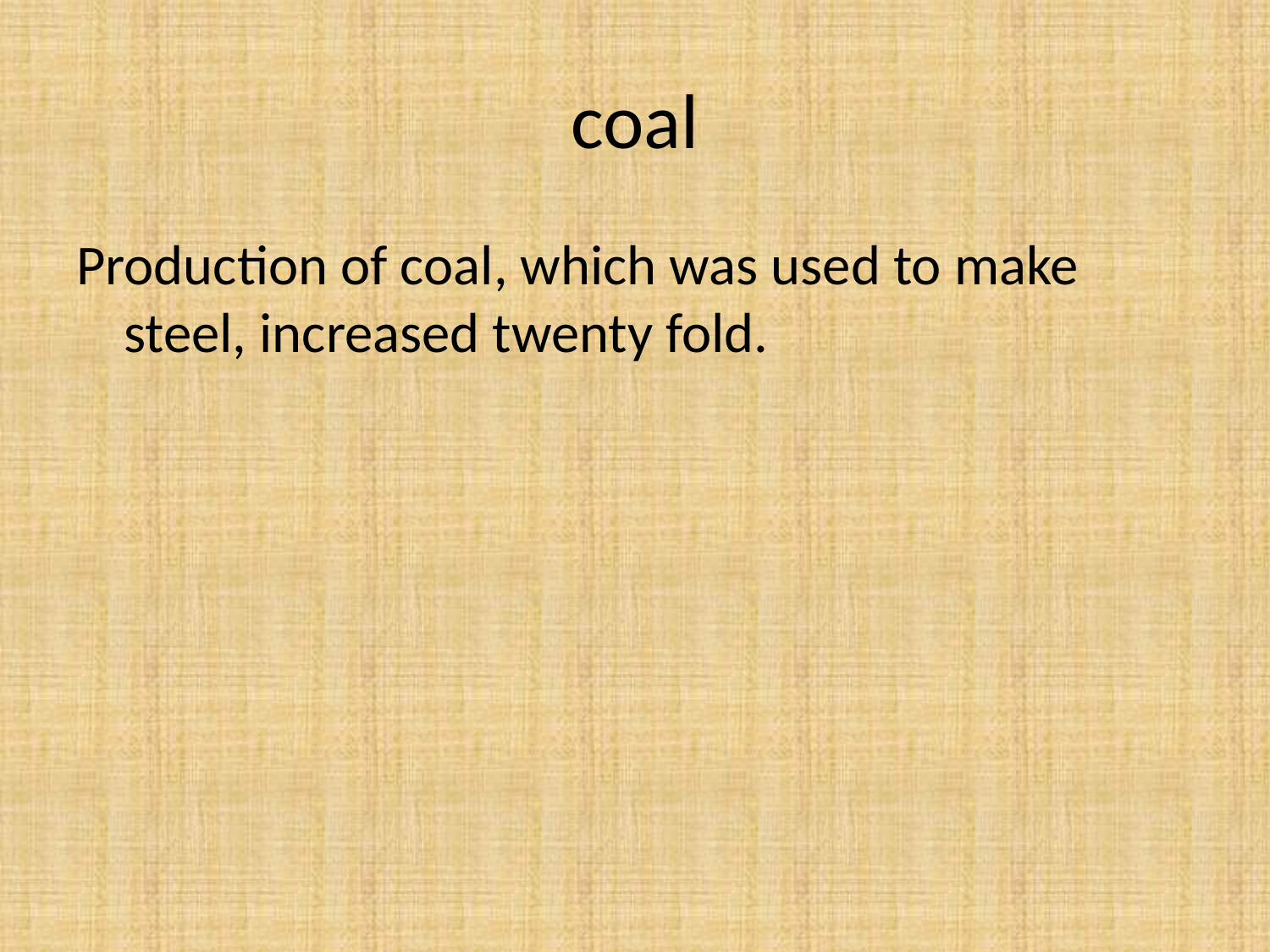

# coal
Production of coal, which was used to make steel, increased twenty fold.